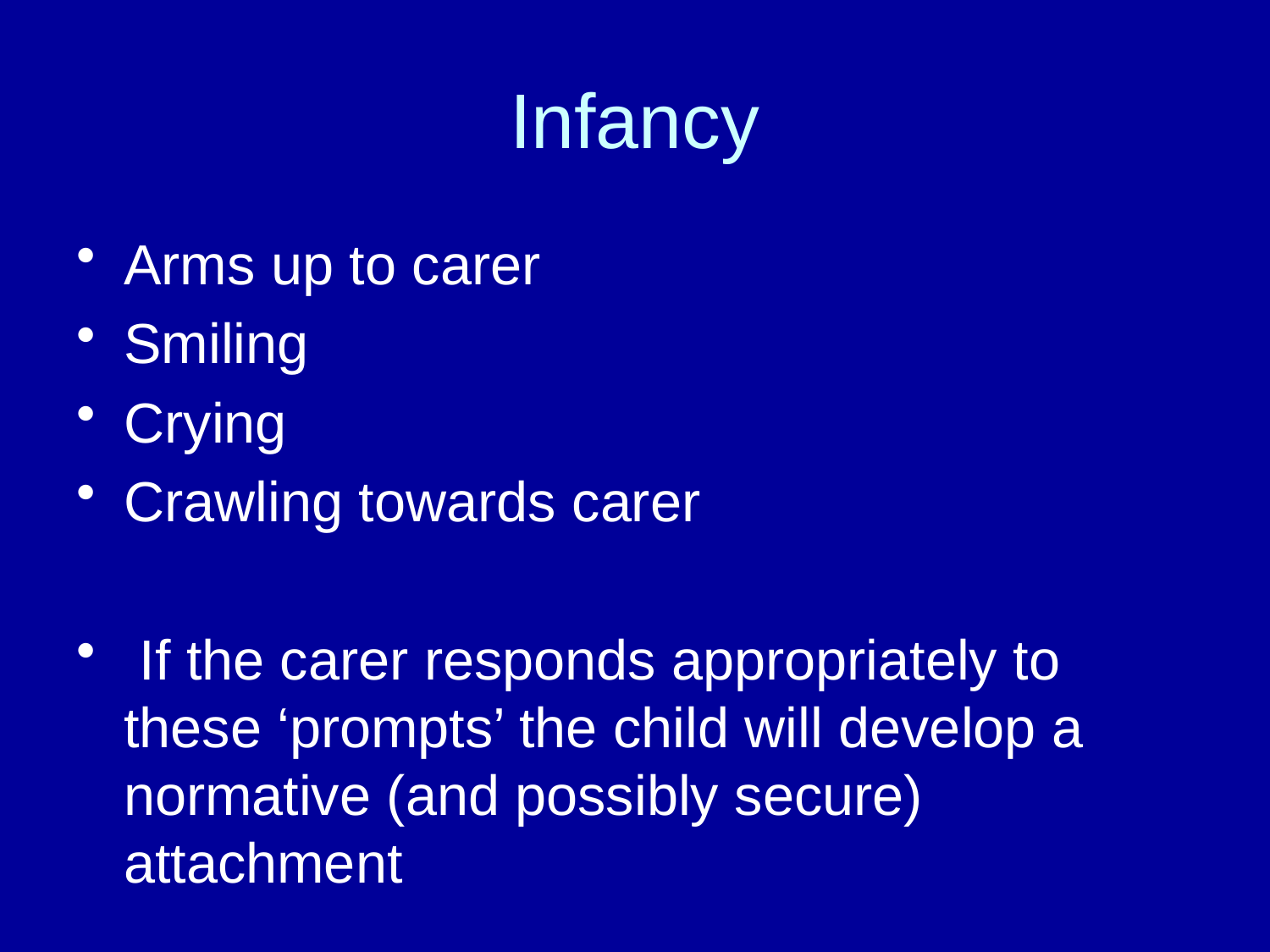

# Infancy
Arms up to carer
Smiling
Crying
Crawling towards carer

 If the carer responds appropriately to these ‘prompts’ the child will develop a normative (and possibly secure) attachment